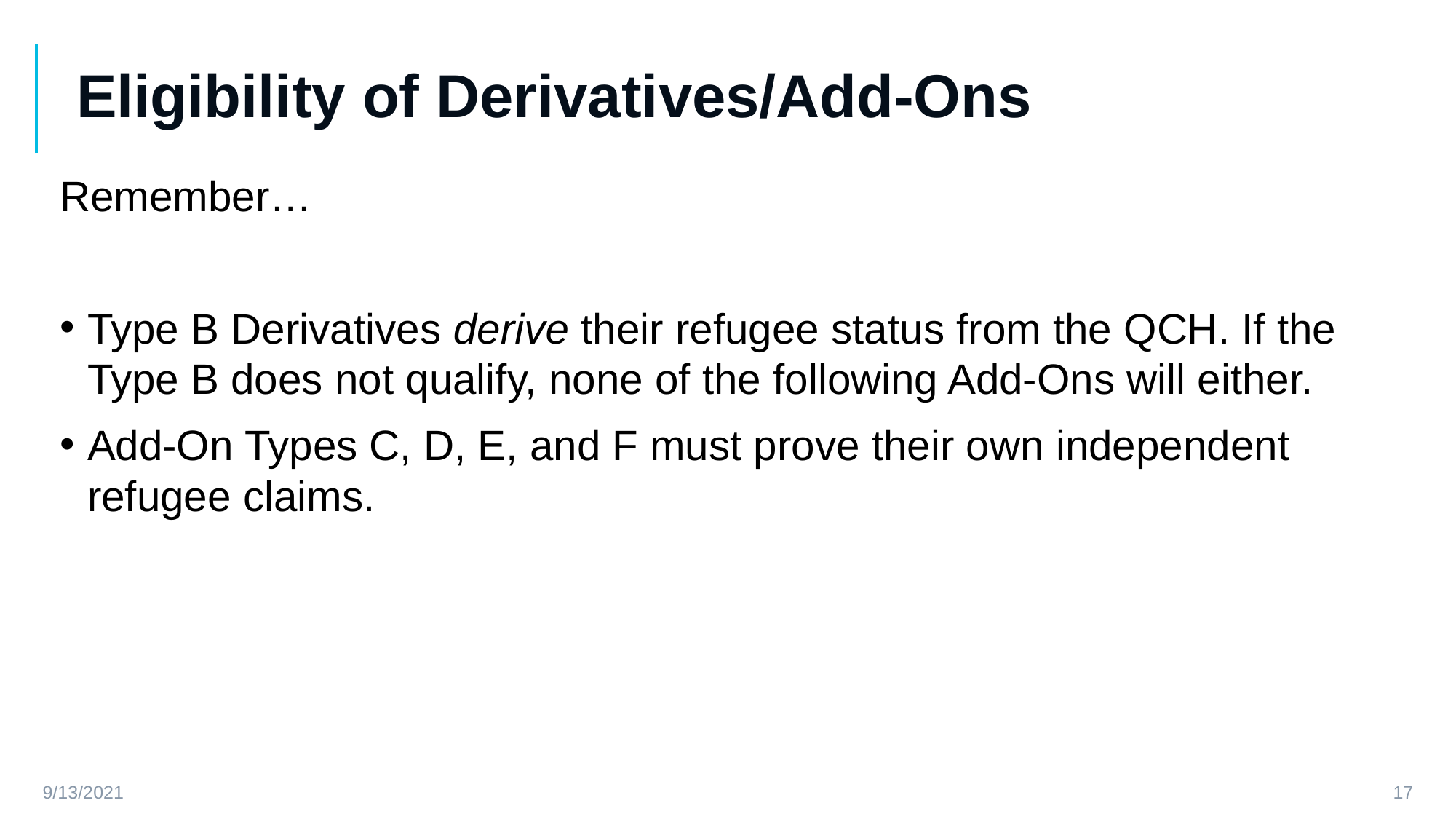

# Eligibility of Derivatives/Add-Ons
Remember…

Type B Derivatives derive their refugee status from the QCH. If the Type B does not qualify, none of the following Add-Ons will either.
Add-On Types C, D, E, and F must prove their own independent refugee claims.
9/13/2021
17